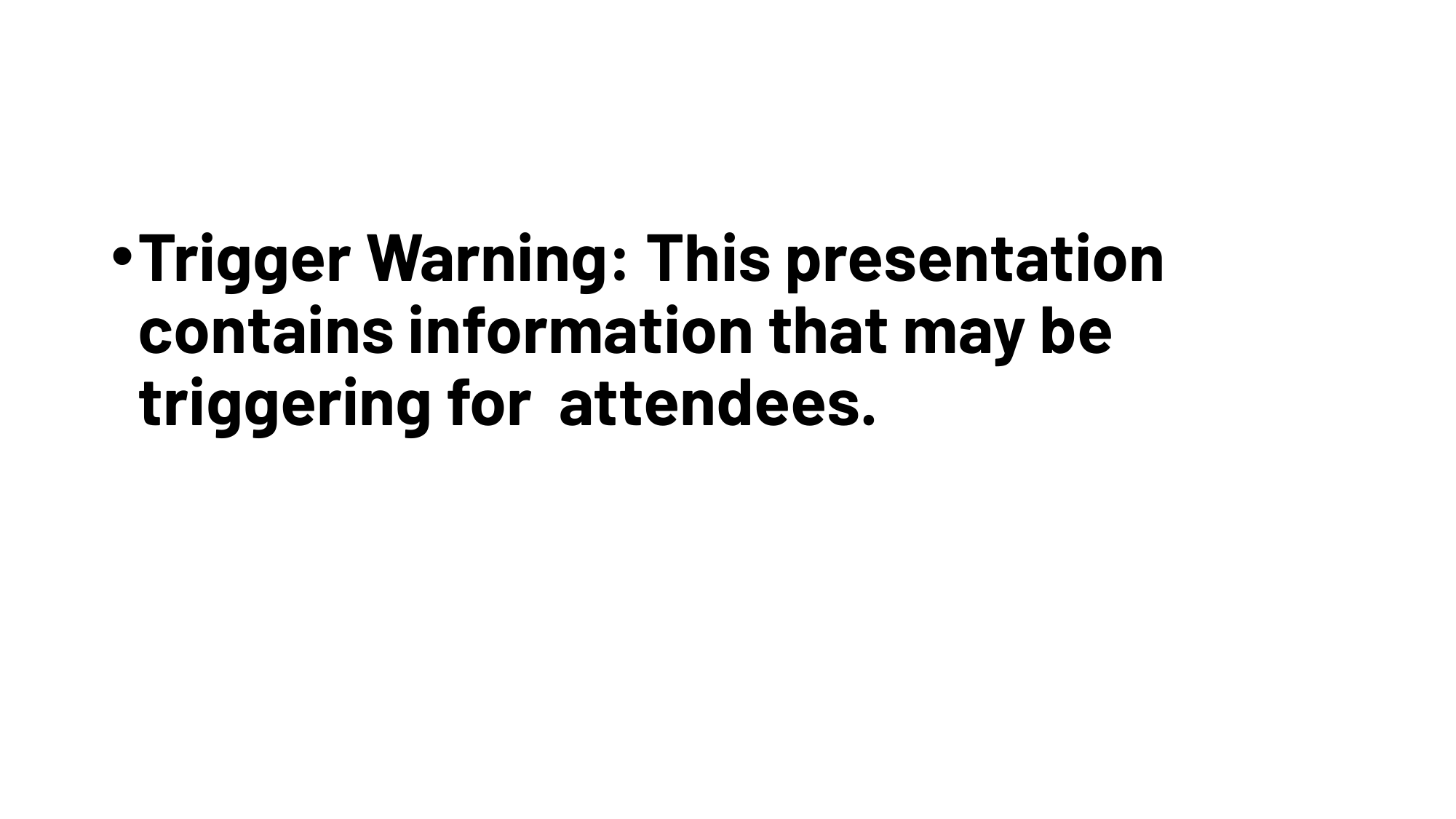

#
Trigger Warning: This presentation contains information that may be triggering for  attendees.